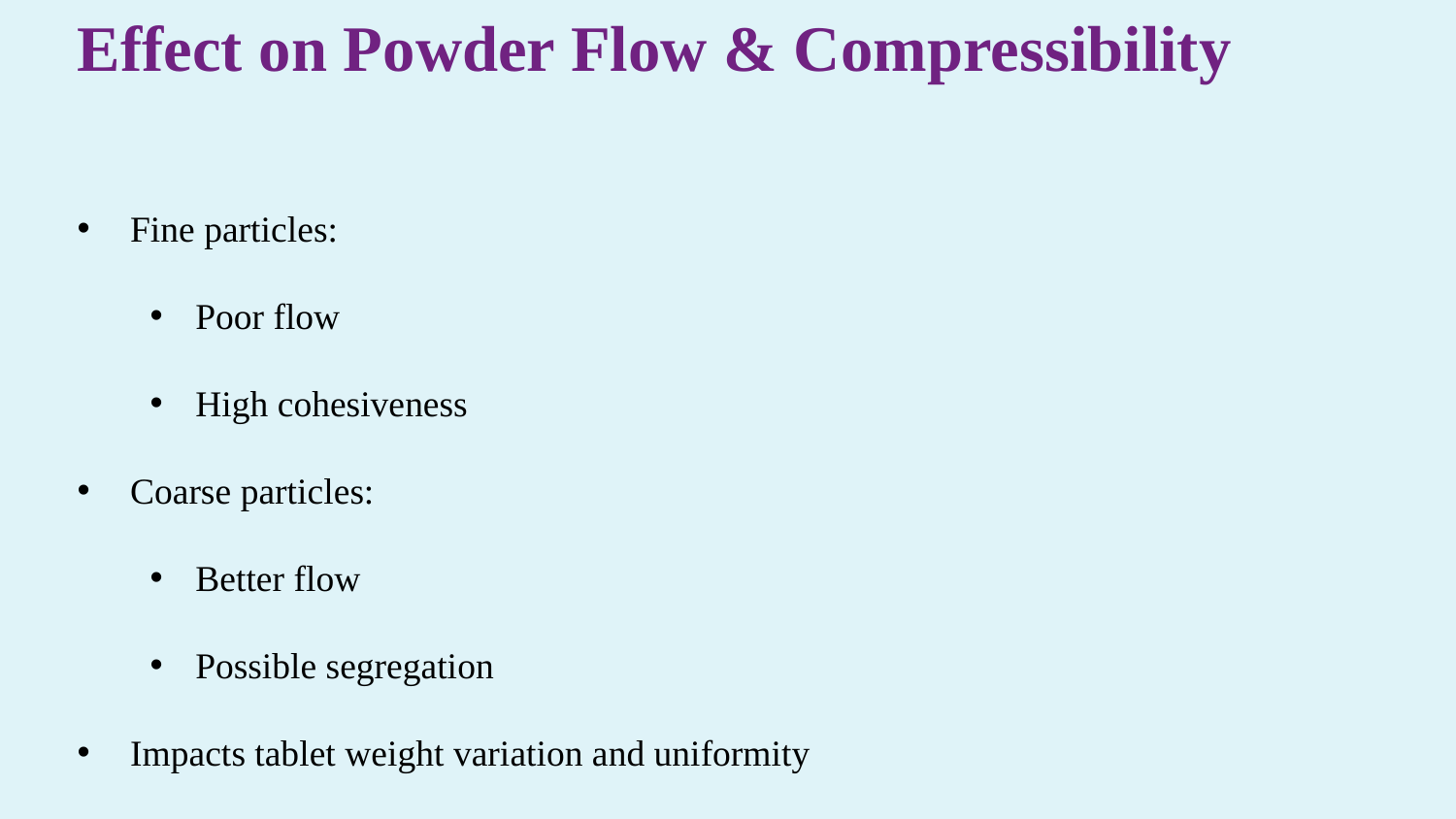

Effect on Powder Flow & Compressibility

  Fine particles:
Poor flow
High cohesiveness
  Coarse particles:
Better flow
Possible segregation
  Impacts tablet weight variation and uniformity